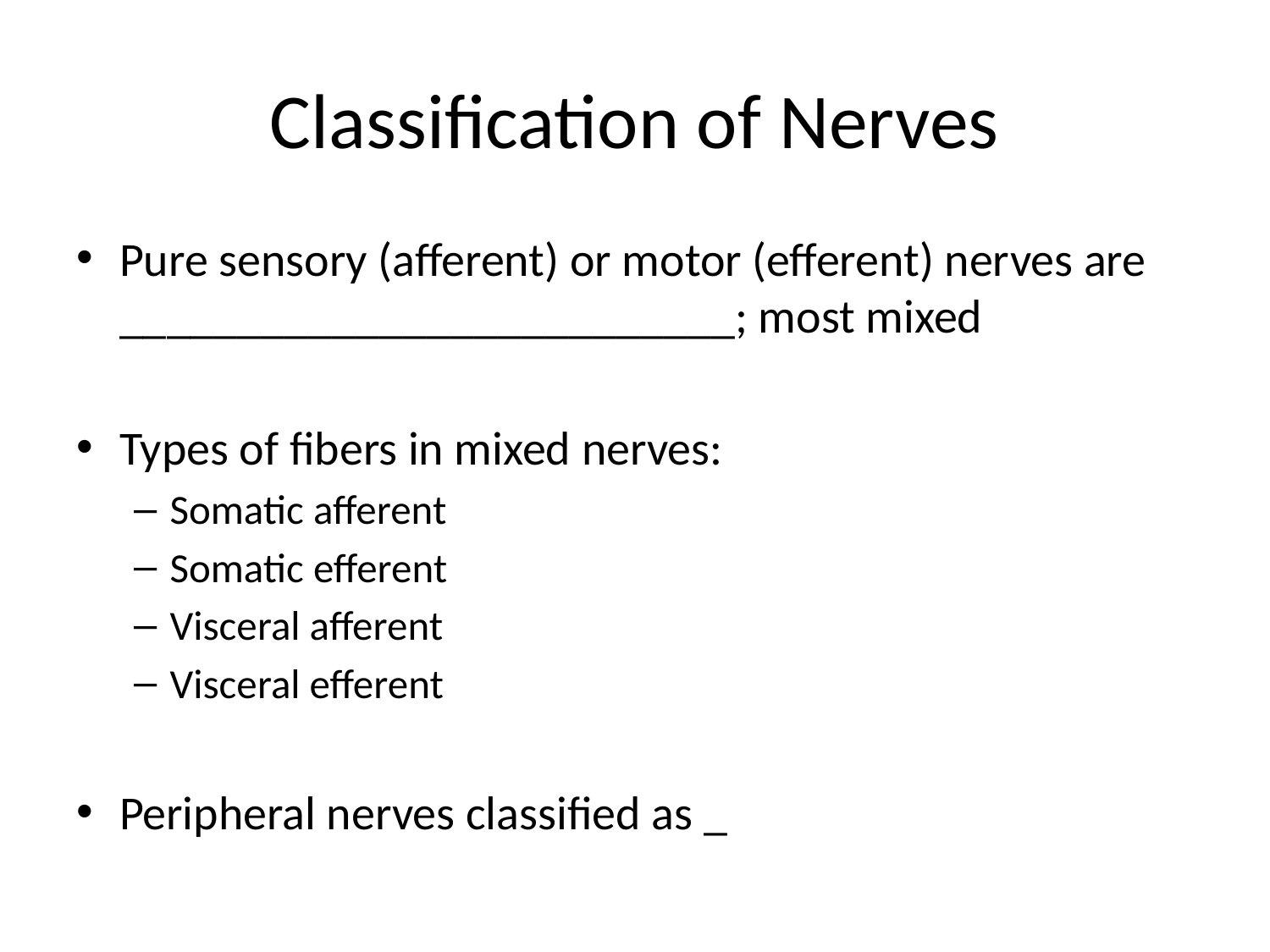

# Classification of Nerves
Pure sensory (afferent) or motor (efferent) nerves are __________________________; most mixed

Types of fibers in mixed nerves:
Somatic afferent
Somatic efferent
Visceral afferent
Visceral efferent

Peripheral nerves classified as _